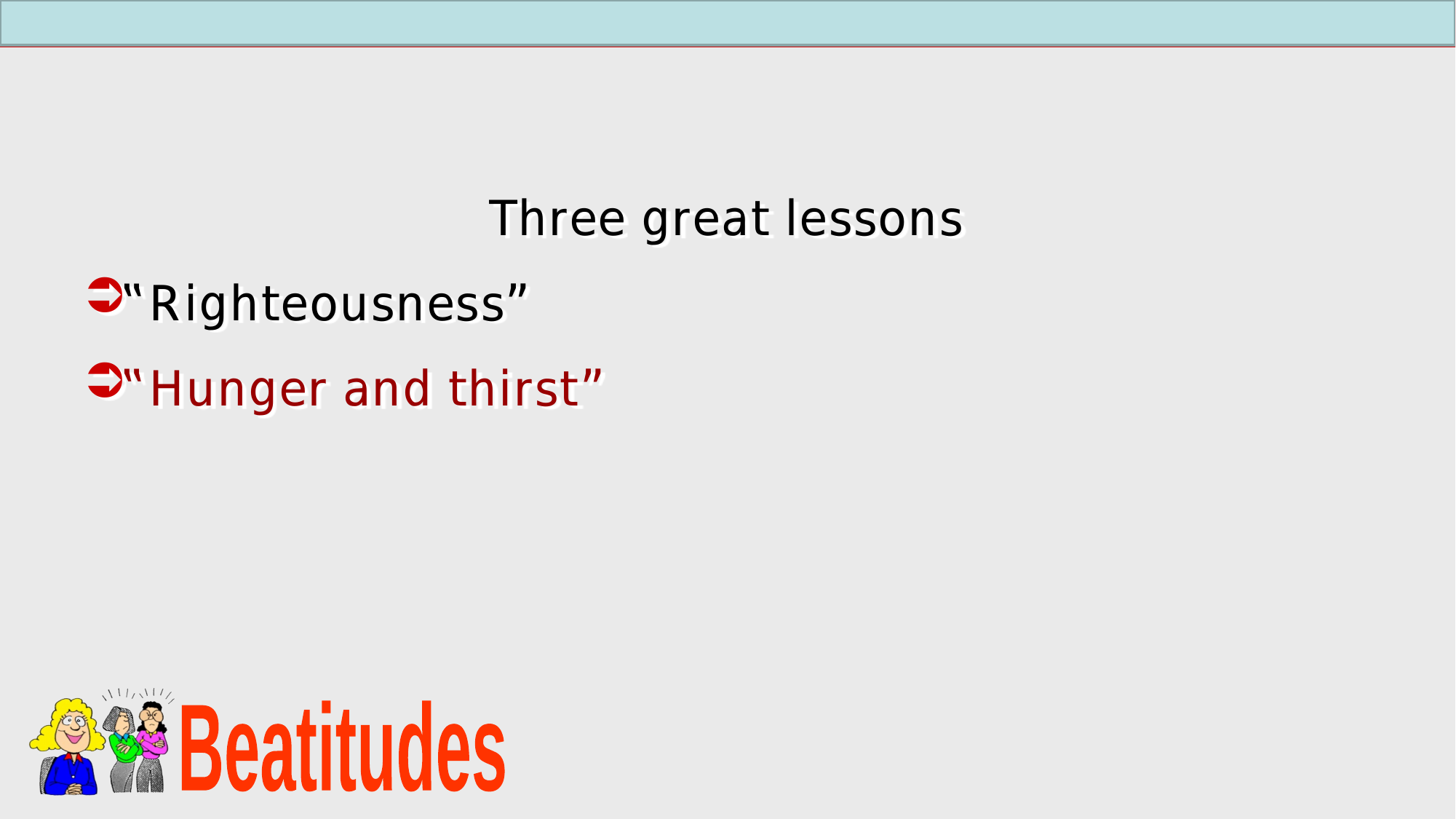

Three great lessons
“Righteousness”
“Hunger and thirst”